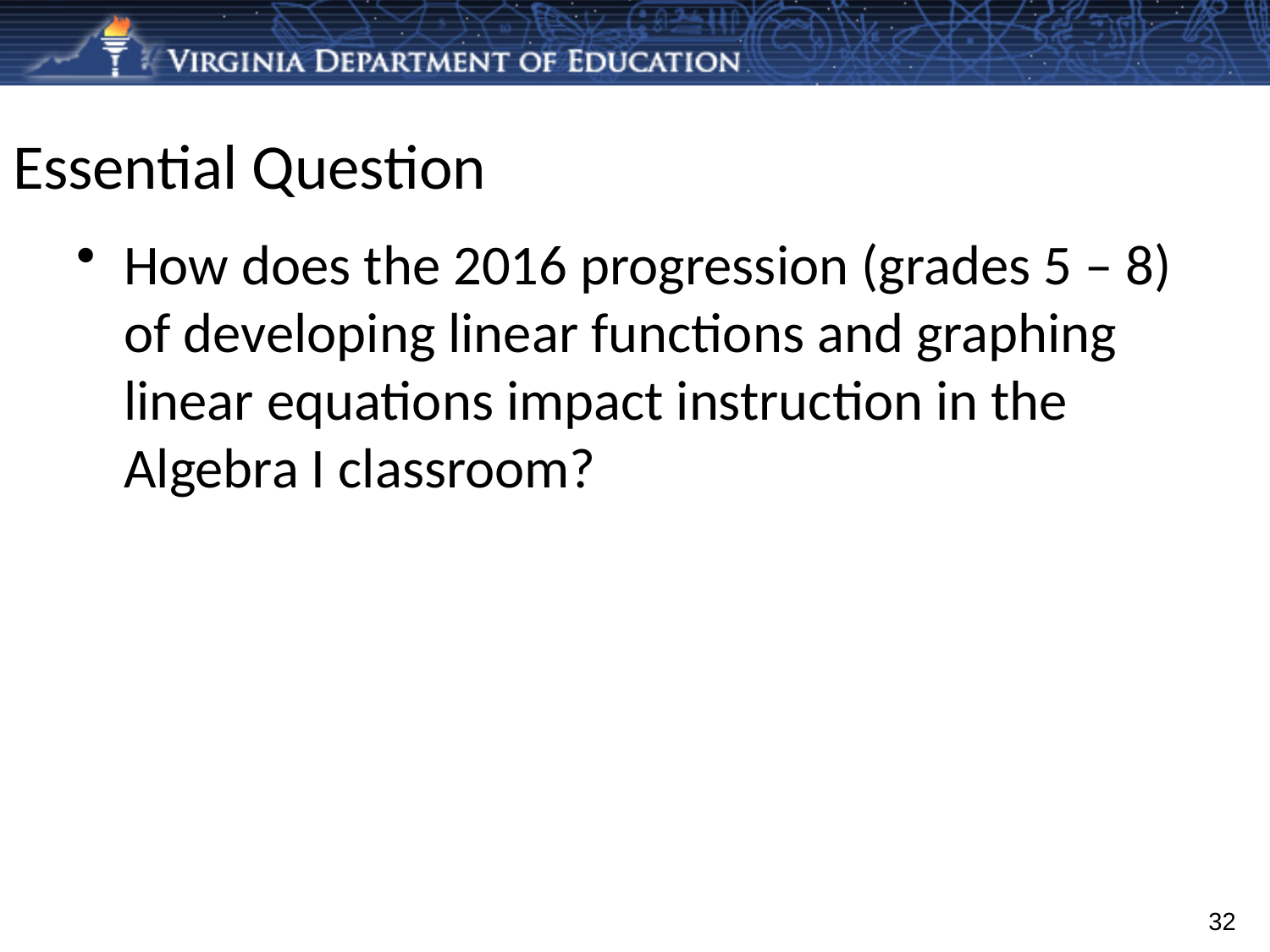

# Essential Question
How does the 2016 progression (grades 5 – 8) of developing linear functions and graphing linear equations impact instruction in the Algebra I classroom?
32